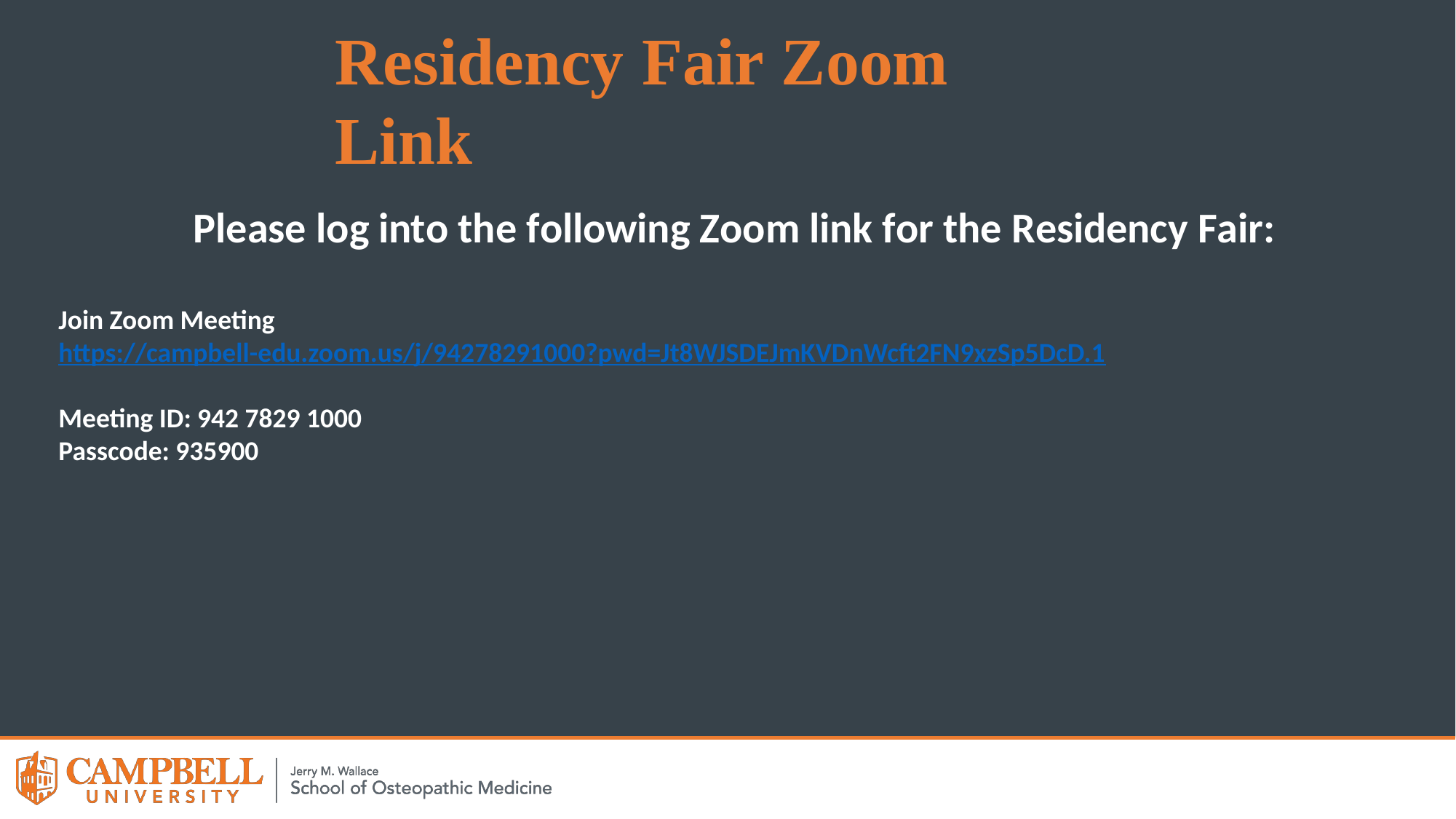

Residency	Fair Zoom	Link
Please log into the following Zoom link for the Residency Fair:

Join Zoom Meeting
https://campbell-edu.zoom.us/j/94278291000?pwd=Jt8WJSDEJmKVDnWcft2FN9xzSp5DcD.1

Meeting ID: 942 7829 1000
Passcode: 935900